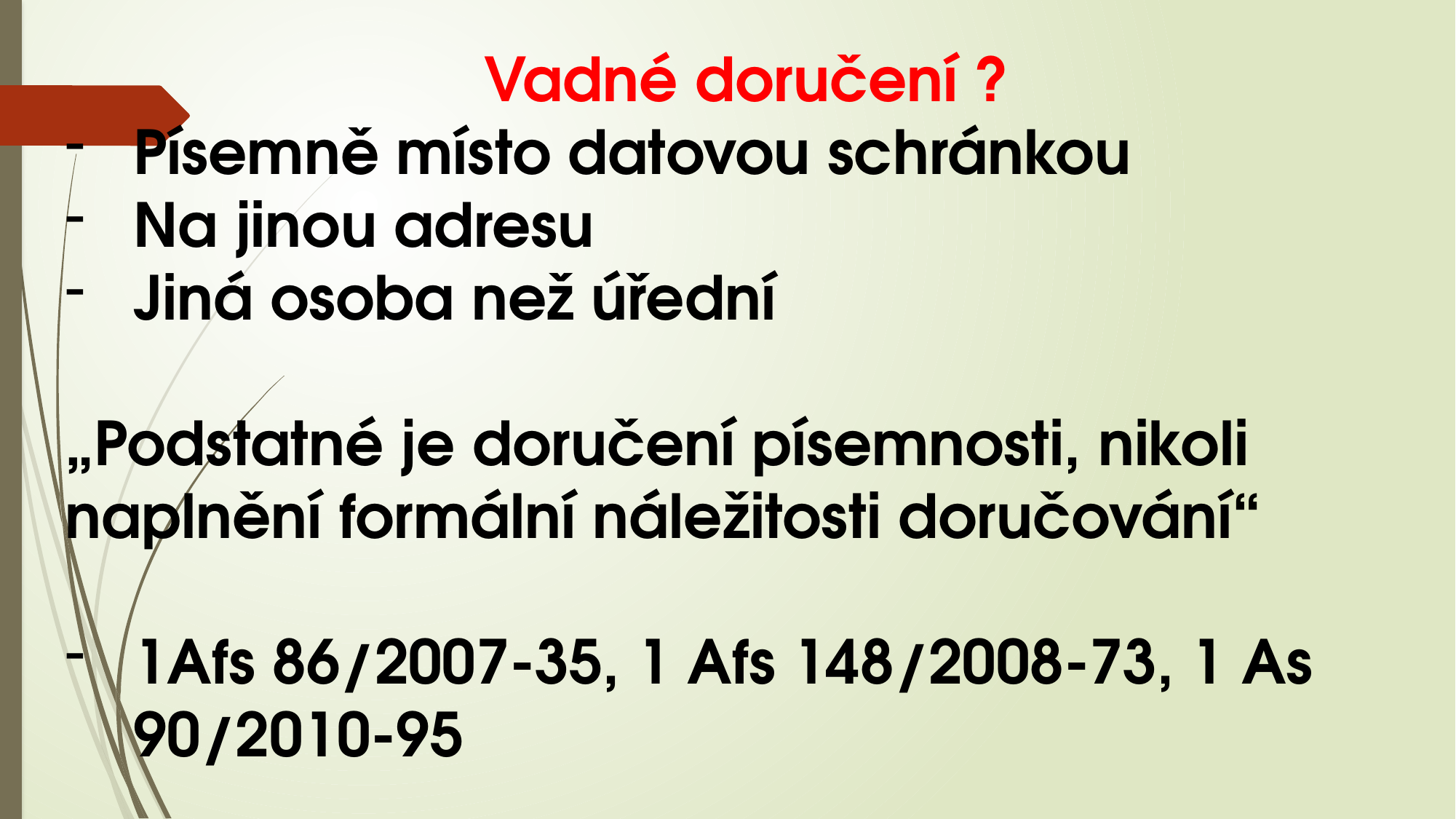

Vadné doručení ?
Písemně místo datovou schránkou
Na jinou adresu
Jiná osoba než úřední

„Podstatné je doručení písemnosti, nikoli naplnění formální náležitosti doručování“

1Afs 86/2007-35, 1 Afs 148/2008-73, 1 As 90/2010-95